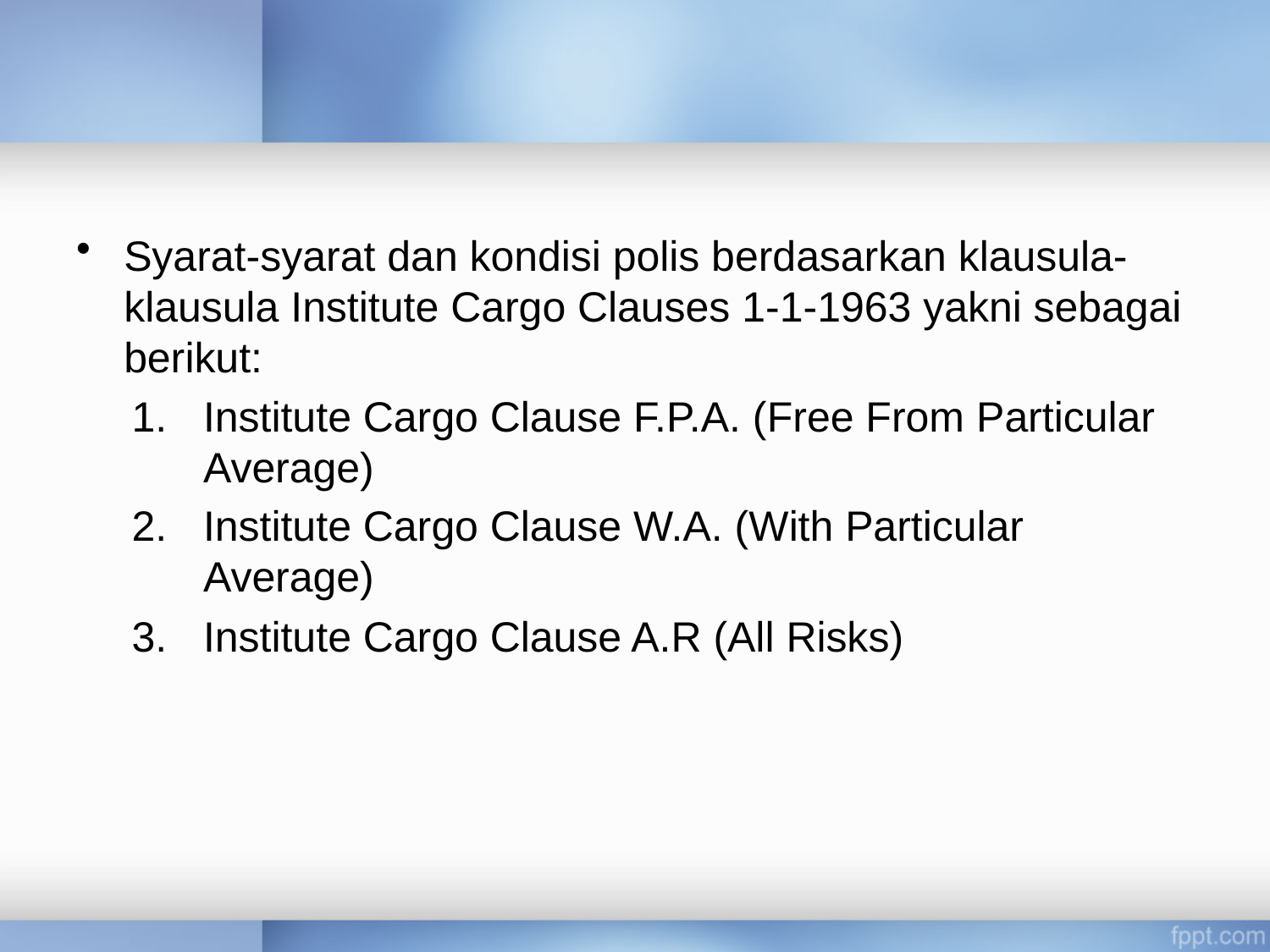

#
Syarat-syarat dan kondisi polis berdasarkan klausula-klausula Institute Cargo Clauses 1-1-1963 yakni sebagai berikut:
Institute Cargo Clause F.P.A. (Free From Particular Average)
Institute Cargo Clause W.A. (With Particular Average)
Institute Cargo Clause A.R (All Risks)